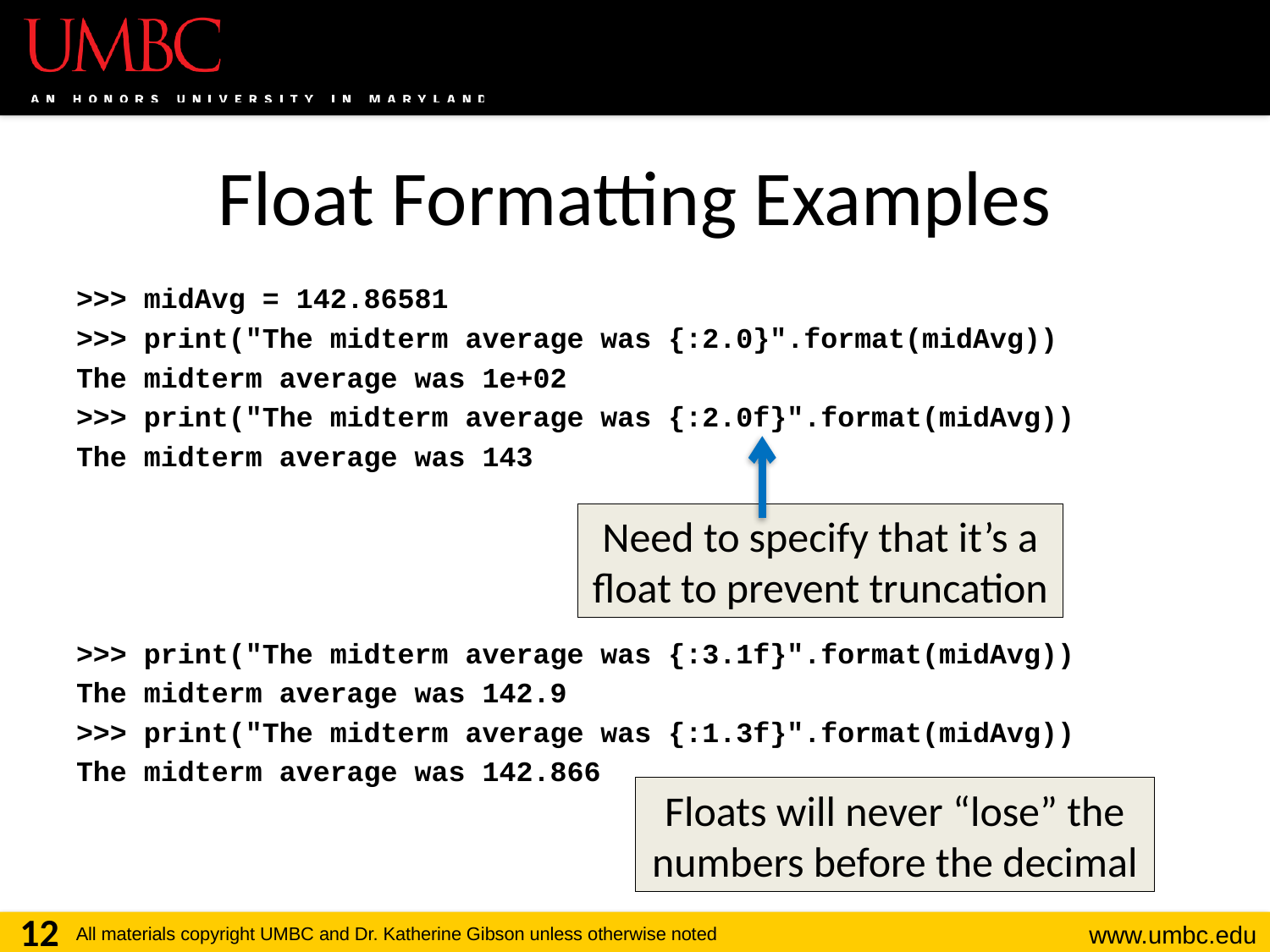

# Float Formatting Examples
>>> midAvg = 142.86581
>>> print("The midterm average was {:2.0}".format(midAvg))
The midterm average was 1e+02
>>> print("The midterm average was {:2.0f}".format(midAvg))
The midterm average was 143

>>> print("The midterm average was {:3.1f}".format(midAvg))
The midterm average was 142.9
>>> print("The midterm average was {:1.3f}".format(midAvg))
The midterm average was 142.866

Need to specify that it’s a float to prevent truncation
Floats will never “lose” the numbers before the decimal
12